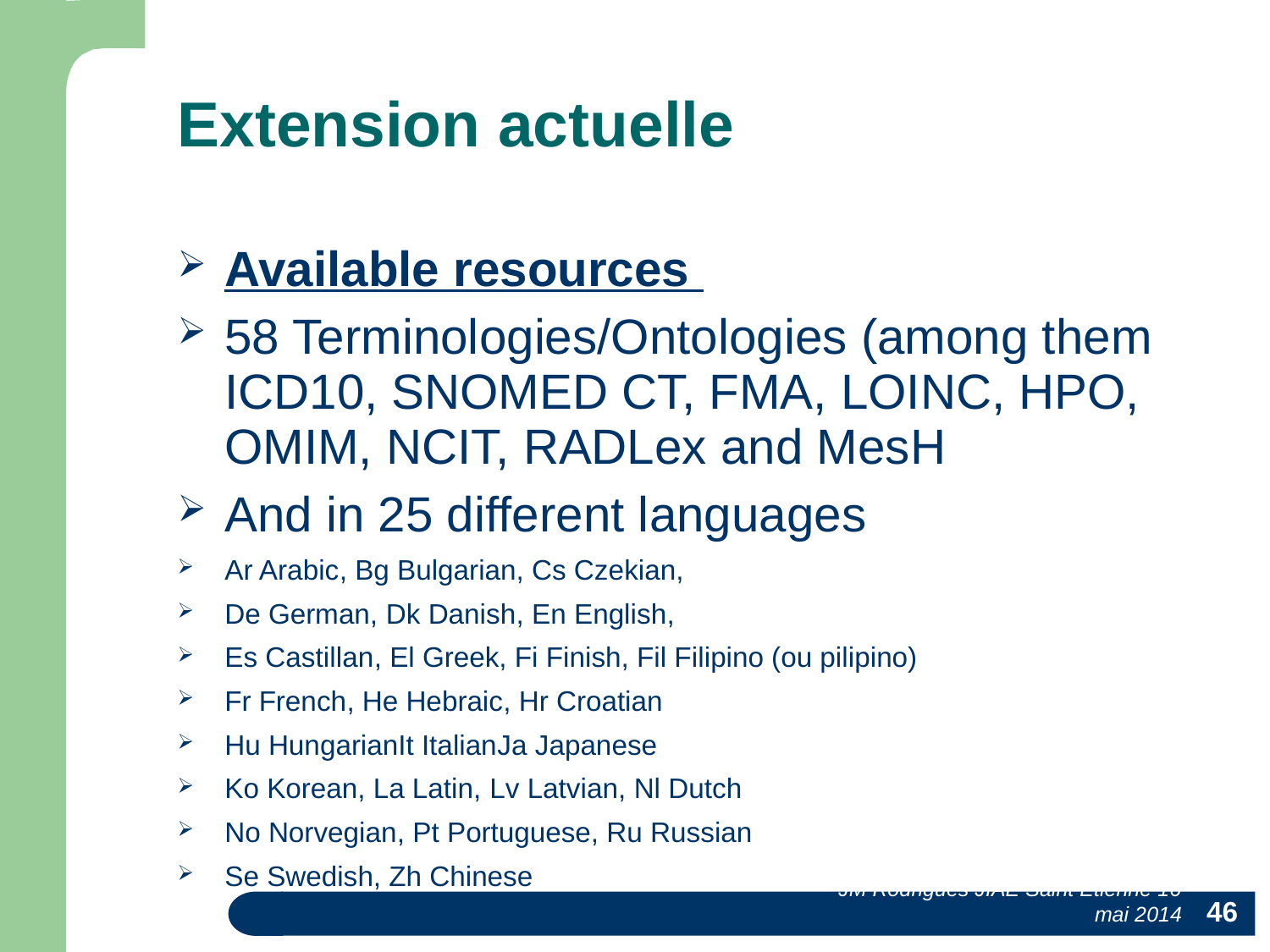

# Extension actuelle
Available resources
58 Terminologies/Ontologies (among them ICD10, SNOMED CT, FMA, LOINC, HPO, OMIM, NCIT, RADLex and MesH
And in 25 different languages
Ar Arabic, Bg Bulgarian, Cs Czekian,
De German, Dk Danish, En English,
Es Castillan, El Greek, Fi Finish, Fil Filipino (ou pilipino)
Fr French, He Hebraic, Hr Croatian
Hu HungarianIt ItalianJa Japanese
Ko Korean, La Latin, Lv Latvian, Nl Dutch
No Norvegian, Pt Portuguese, Ru Russian
Se Swedish, Zh Chinese

46
JM Rodrigues JIAE Saint Etienne 16 mai 2014